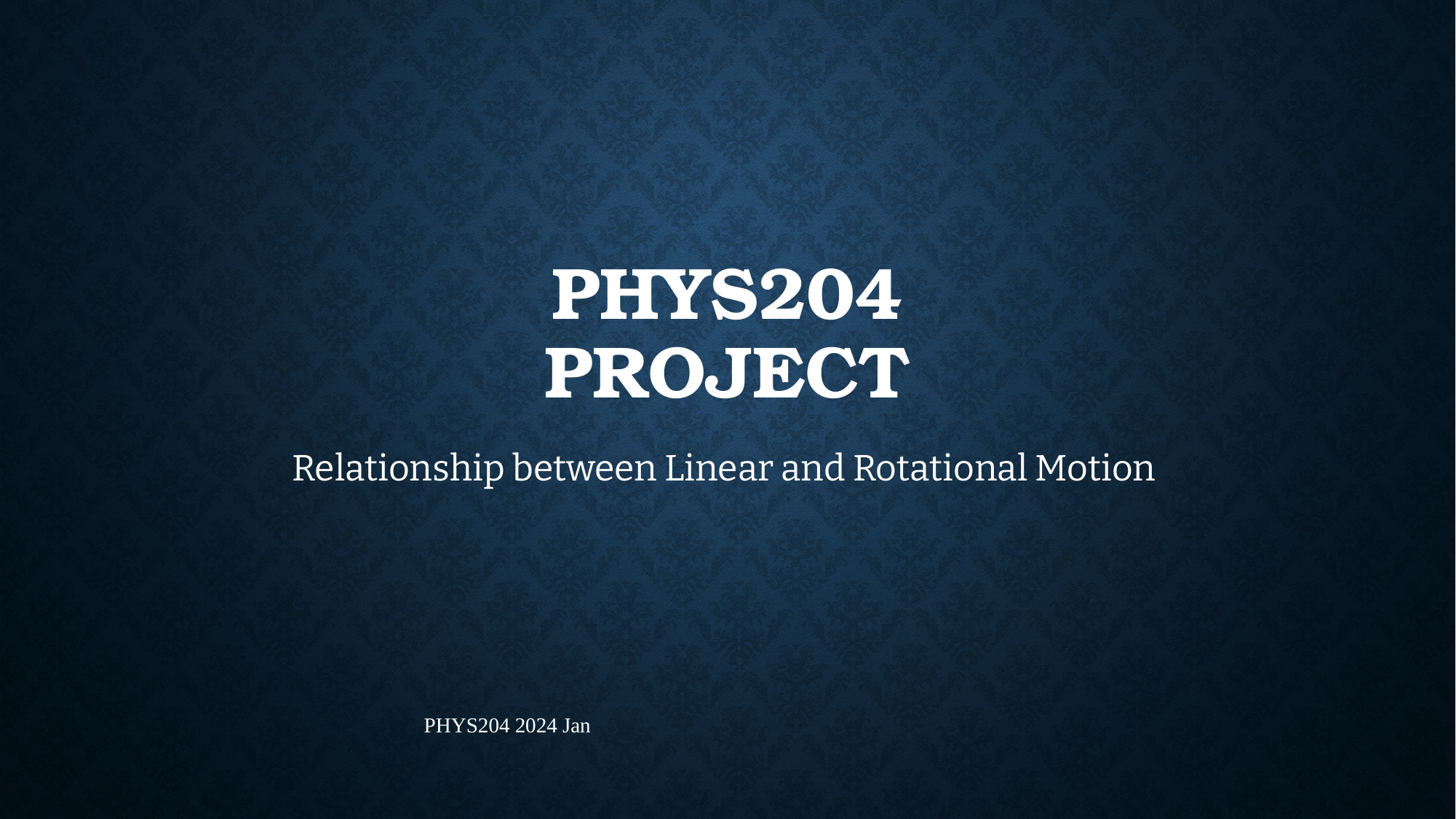

# PHYS204 Project
Relationship between Linear and Rotational Motion
PHYS204 2024 Jan